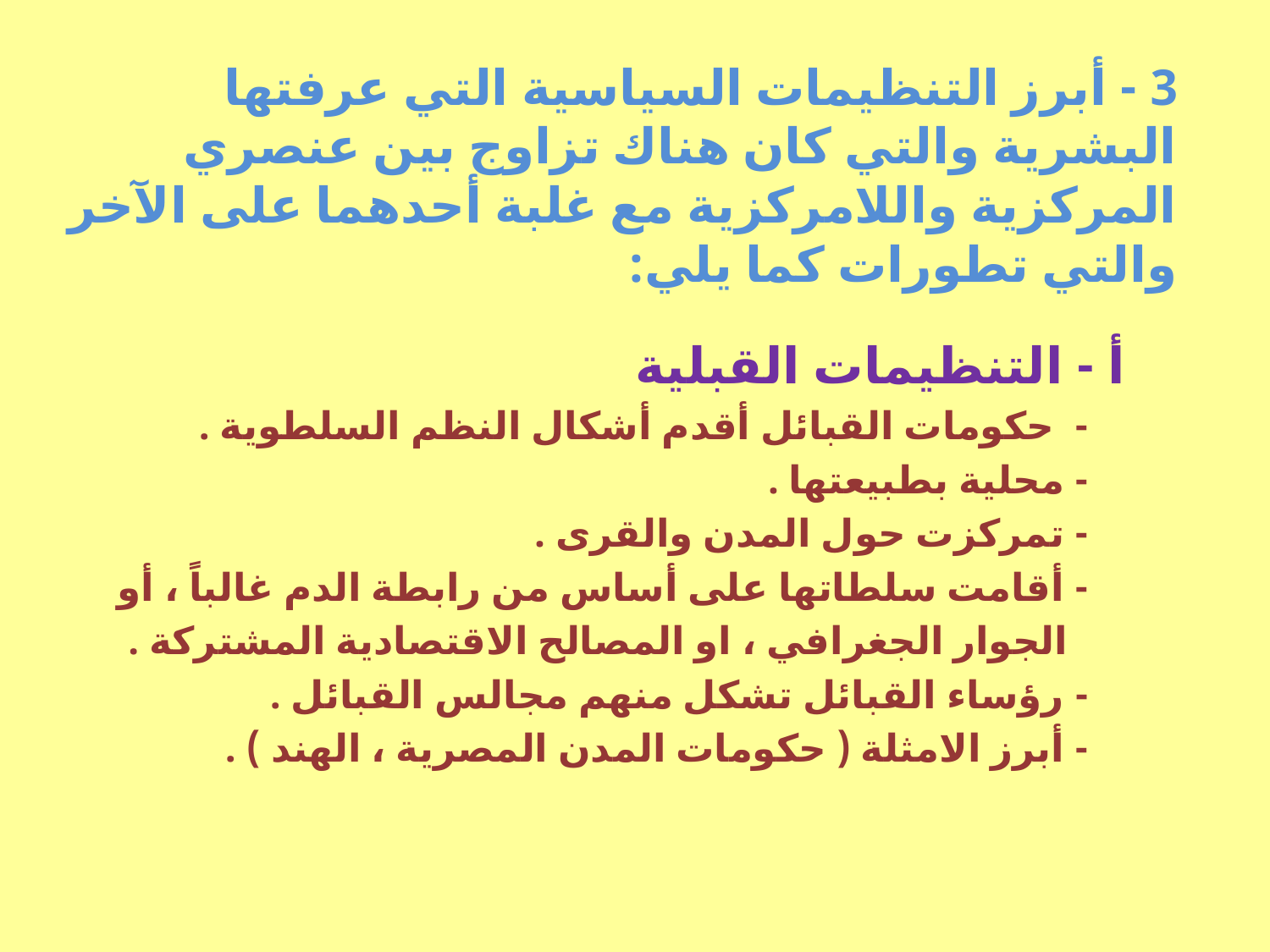

3 - أبرز التنظيمات السياسية التي عرفتها البشرية والتي كان هناك تزاوج بين عنصري المركزية واللامركزية مع غلبة أحدهما على الآخر والتي تطورات كما يلي:

    أ - التنظيمات القبلية
         -  حكومات القبائل أقدم أشكال النظم السلطوية .
         - محلية بطبيعتها .
         - تمركزت حول المدن والقرى .
         - أقامت سلطاتها على أساس من رابطة الدم غالباً ، أو
           الجوار الجغرافي ، او المصالح الاقتصادية المشتركة .
         - رؤساء القبائل تشكل منهم مجالس القبائل .
         - أبرز الامثلة ( حكومات المدن المصرية ، الهند ) .